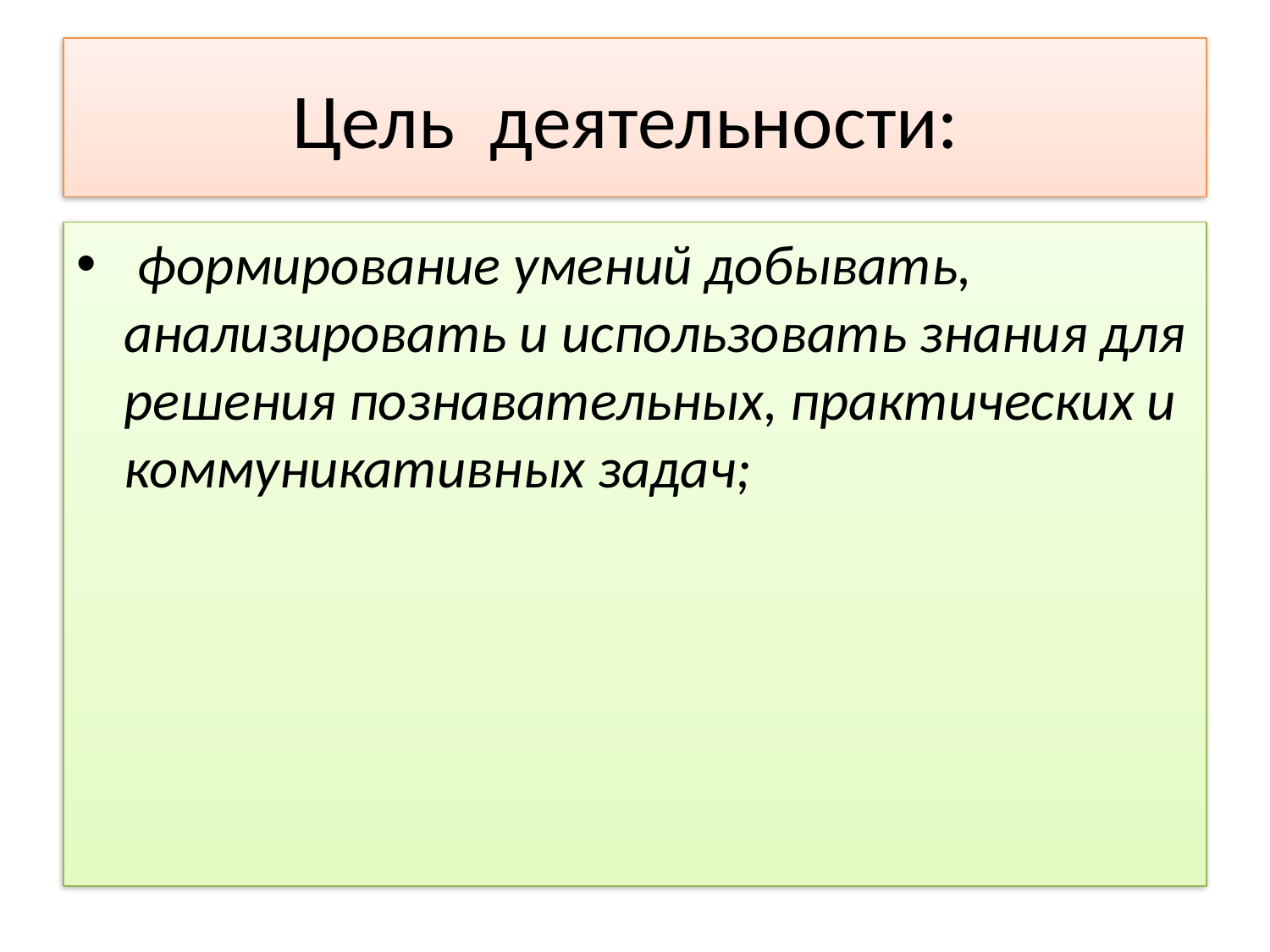

# Цель  деятельности:
 формирование умений добывать, анализировать и использовать знания для решения познавательных, практических и коммуникативных задач;